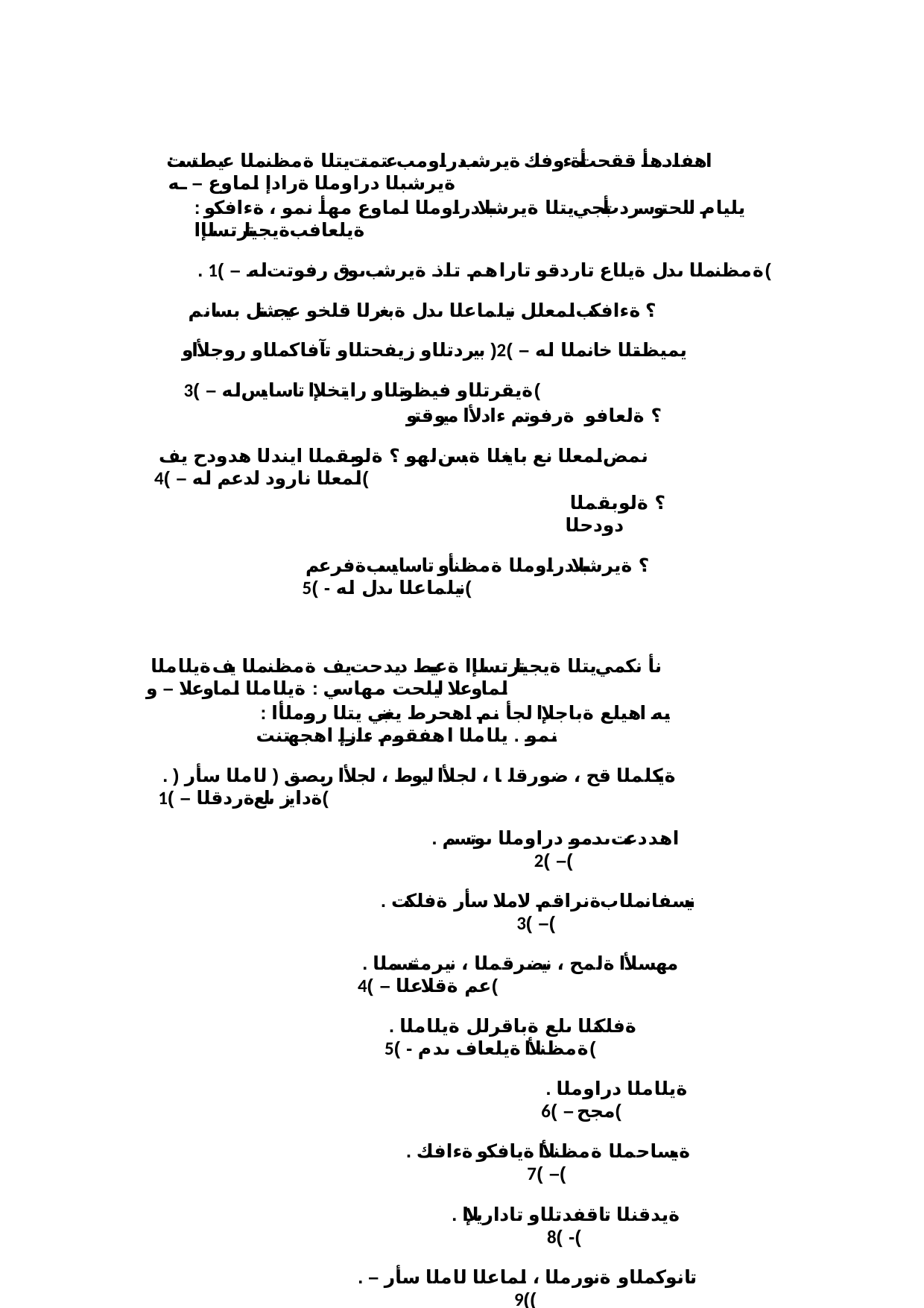

اهفادهأ ققحت نأ ةءوفك ةيرشب دراومب عتمتت يتلا ةمظنملا عيطتست : ةيرشبلا دراوملا ةرادإ لماوع – ـه
: يليام للحتو سردت نأ بجي يتلا ةيرشبلا دراوملا لماوع مهأ نمو ، ةءافكو ةيلعافب ةيجيتارتسلإا

. ةمظنملا ىدل ةيلاع تاردقو تاراهم تاذ ةيرشب ىوق رفوتت له – )1(
؟ ةءافكب لمعلل نيلماعلا ىدل ةبغرلا قلخو عيجشتل بسانم يميظنتلا خانملا له – )2( بيردتلاو زيفحتلاو تآفاكملاو روجلأاو ةيقرتلاو فيظوتلاو رايتخلإا تاسايس له – )3(
؟ ةلعافو  ةرفوتم ءادلأا ميوقتو

نمض لمعلا نع بايغلا ةبسن لهو ؟ ةلوبقملا ايندلا هدودح يف لمعلا نارود لدعم له – )4(
؟ ةلوبقملا دودحلا

؟ ةيرشبلا دراوملا ةمظنأو تاسايسب ةفرعم نيلماعلا ىدل له - )5(

نأ نكمي يتلا ةيجيتارتسلإا ةعيبط ديدحت يف ةمظنملا يف ةيلاملا لماوعلا ليلحت مهاسي  : ةيلاملا لماوعلا – و
: يه اهيلع ةباجلإا لجأ نم اهحرط يغبني يتلا روملأا نمو . يلاملا اهفقوم ءازإ اهجهتنت

. ) ةيكلملا قح ، ضورقلا ، لجلأا ليوط ، لجلأا ريصق ( لاملا سأر ةدايز ىلع ةردقلا – )1(

. اهددعت ىدمو دراوملا ىوتسم – )2(

. نيسفانملاب ةنراقم لاملا سأر ةفلكت – )3(

. مهسلأا ةلمح ، نيضرقملا ، نيرمثتسملا عم ةقلاعلا – )4(

. ةفلكتلا ىلع ةباقرلل ةيلاملا ةمظنلأا ةيلعاف ىدم - )5(

. ةيلاملا دراوملا مجح – )6(

. ةبيساحملا ةمظنلأا ةيافكو ةءافك – )7(

. ةيدقنلا تاقفدتلاو تاداريلإا - )8(

. تانوكملاو ةنورملا ، لماعلا لاملا سأر – )9(

. نوزخملا ىلع ةباقرلا ةدوج – )11(